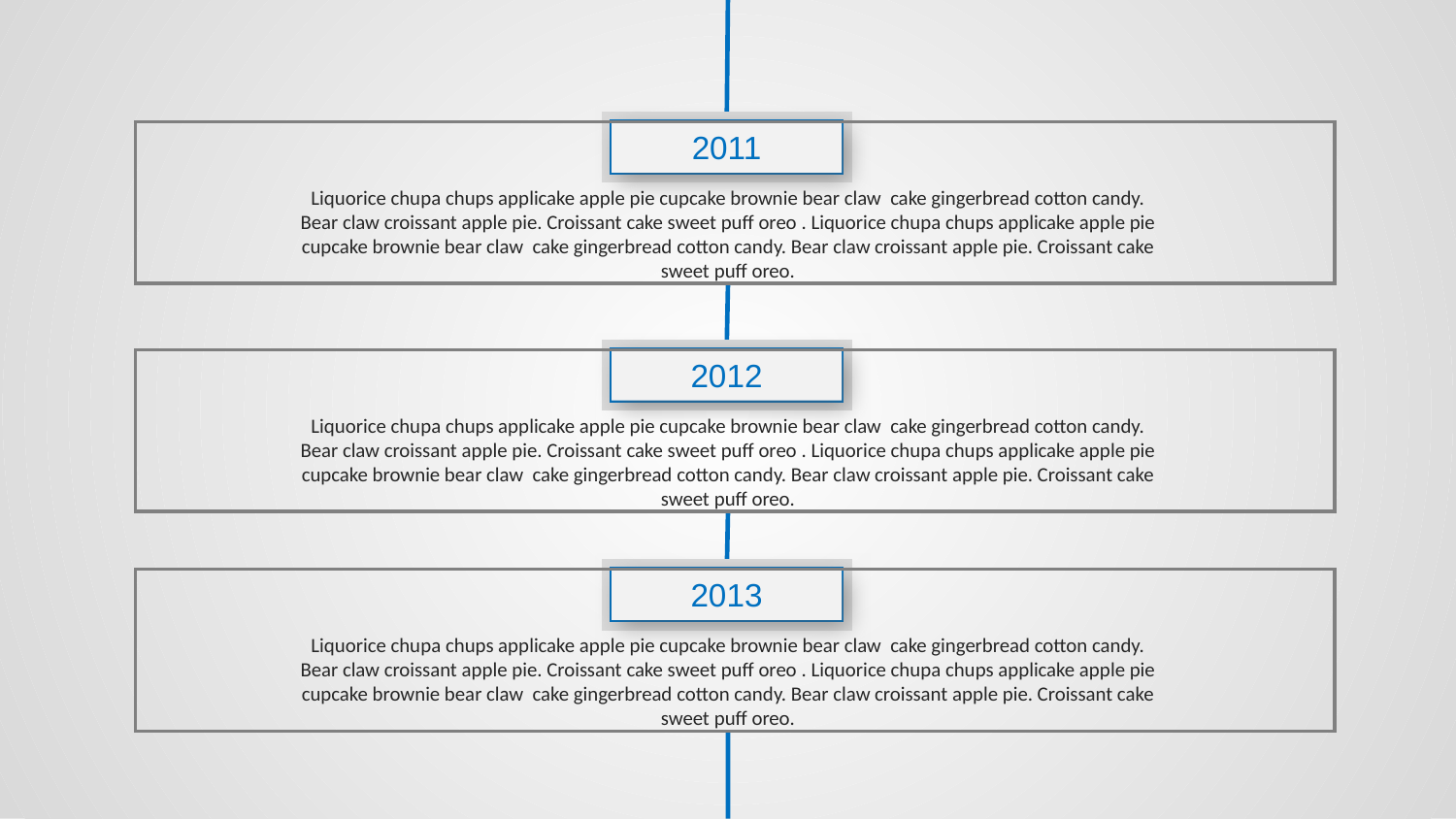

2011

Liquorice chupa chups applicake apple pie cupcake brownie bear claw  cake gingerbread cotton candy. Bear claw croissant apple pie. Croissant cake sweet puff oreo . Liquorice chupa chups applicake apple pie cupcake brownie bear claw  cake gingerbread cotton candy. Bear claw croissant apple pie. Croissant cake sweet puff oreo.

2012

Liquorice chupa chups applicake apple pie cupcake brownie bear claw  cake gingerbread cotton candy. Bear claw croissant apple pie. Croissant cake sweet puff oreo . Liquorice chupa chups applicake apple pie cupcake brownie bear claw  cake gingerbread cotton candy. Bear claw croissant apple pie. Croissant cake sweet puff oreo.

2013

Liquorice chupa chups applicake apple pie cupcake brownie bear claw  cake gingerbread cotton candy. Bear claw croissant apple pie. Croissant cake sweet puff oreo . Liquorice chupa chups applicake apple pie cupcake brownie bear claw  cake gingerbread cotton candy. Bear claw croissant apple pie. Croissant cake sweet puff oreo.